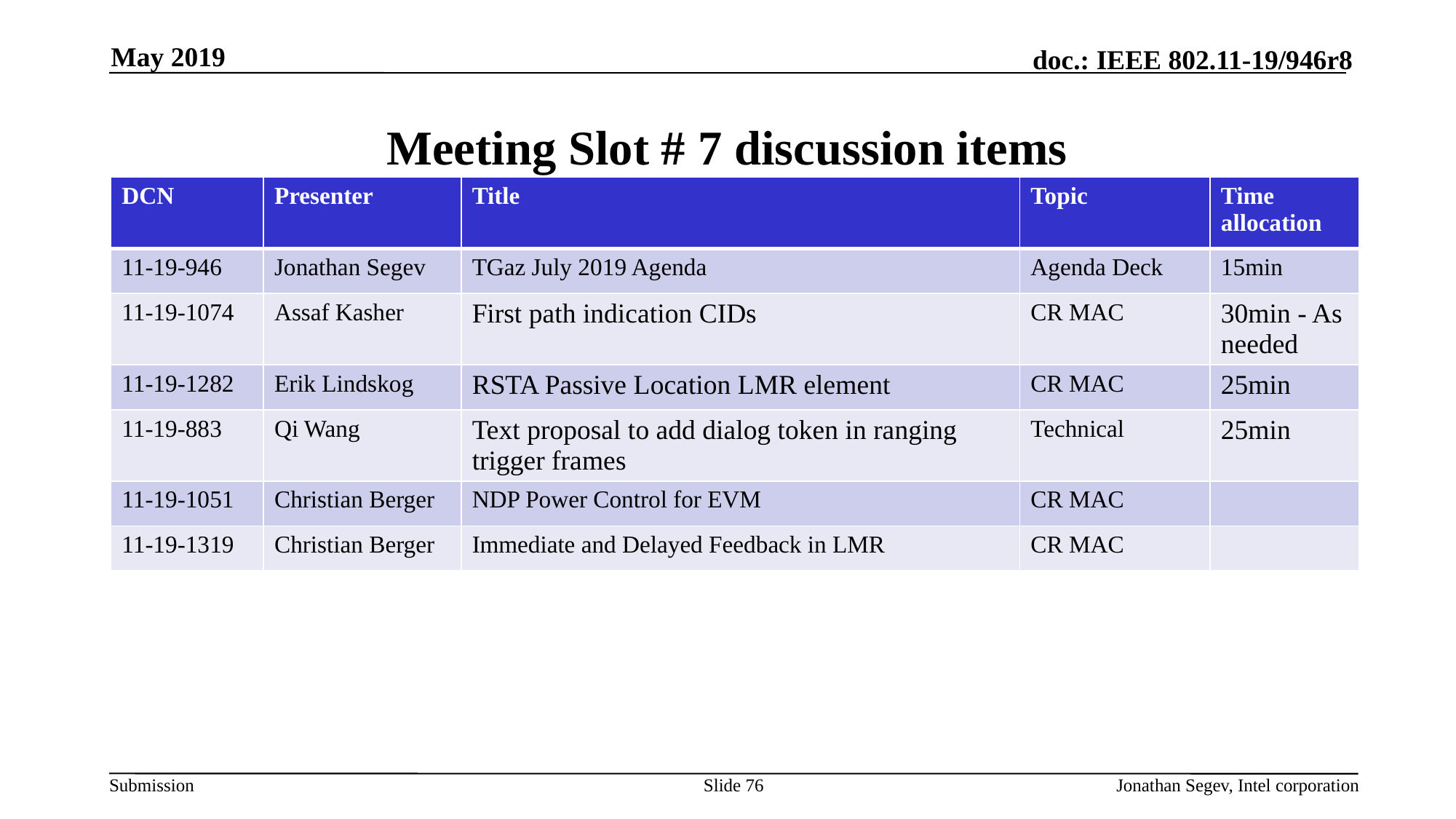

May 2019
# Meeting Slot # 7 discussion items
| DCN | Presenter | Title | Topic | Time allocation |
| --- | --- | --- | --- | --- |
| 11-19-946 | Jonathan Segev | TGaz July 2019 Agenda | Agenda Deck | 15min |
| 11-19-1074 | Assaf Kasher | First path indication CIDs | CR MAC | 30min - As needed |
| 11-19-1282 | Erik Lindskog | RSTA Passive Location LMR element | CR MAC | 25min |
| 11-19-883 | Qi Wang | Text proposal to add dialog token in ranging trigger frames | Technical | 25min |
| 11-19-1051 | Christian Berger | NDP Power Control for EVM | CR MAC |  |
| 11-19-1319 | Christian Berger | Immediate and Delayed Feedback in LMR | CR MAC |  |
Slide 76
Jonathan Segev, Intel corporation